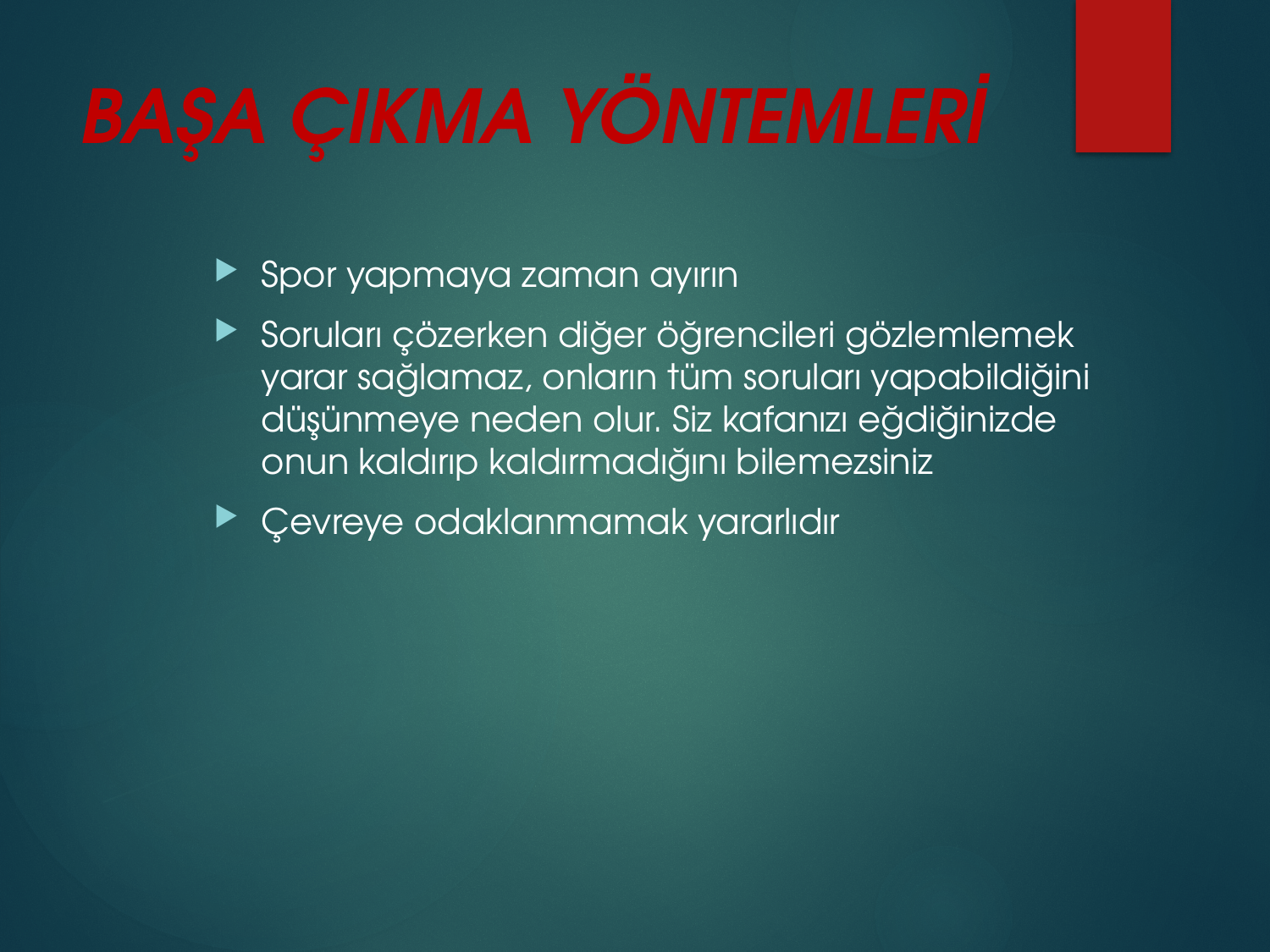

# BAŞA ÇIKMA YÖNTEMLERİ
Spor yapmaya zaman ayırın
Soruları çözerken diğer öğrencileri gözlemlemek yarar sağlamaz, onların tüm soruları yapabildiğini düşünmeye neden olur. Siz kafanızı eğdiğinizde onun kaldırıp kaldırmadığını bilemezsiniz
Çevreye odaklanmamak yararlıdır